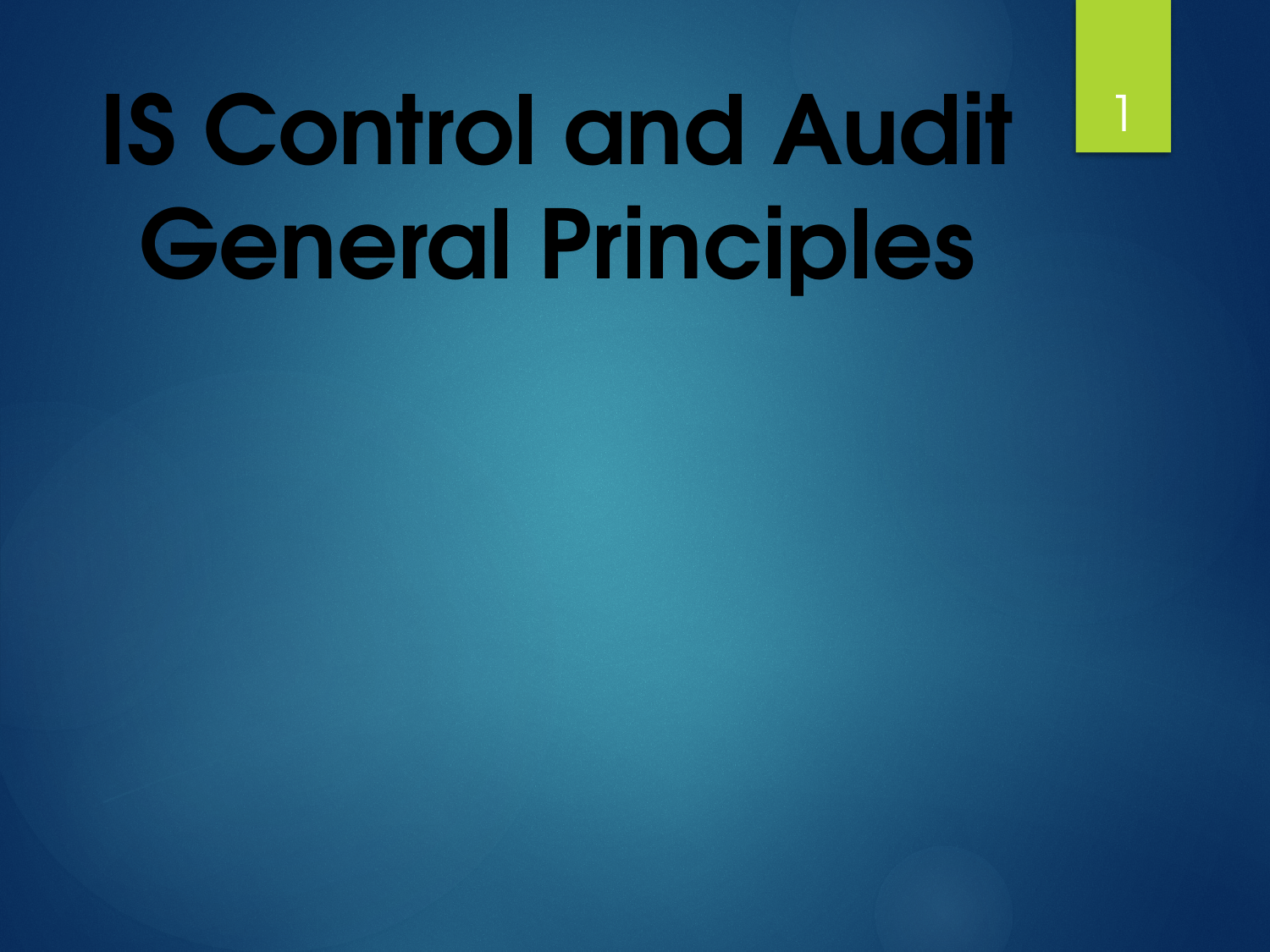

1
# IS Control and Audit General Principles